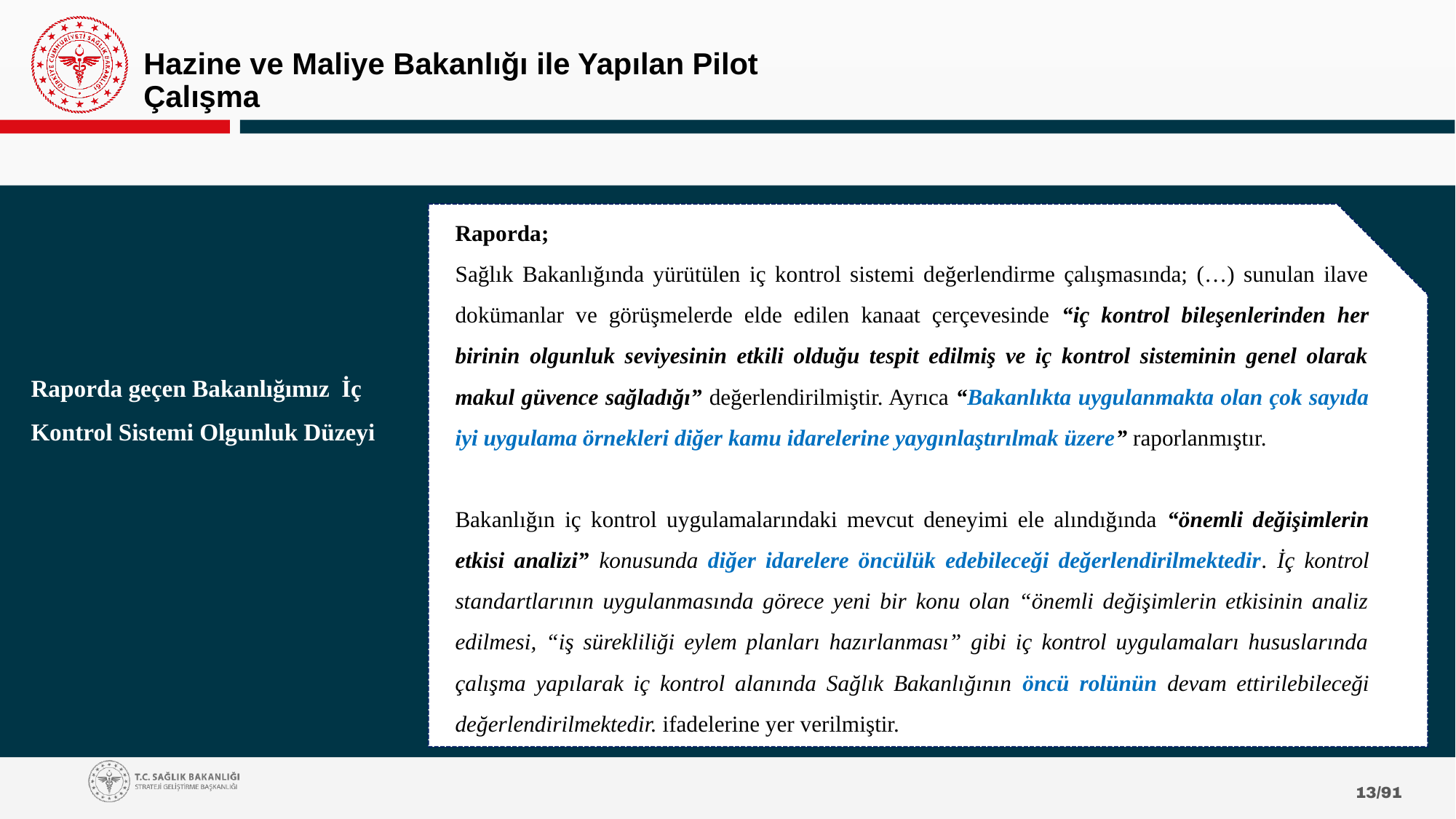

Hazine ve Maliye Bakanlığı ile Yapılan Pilot Çalışma

Raporda;
Sağlık Bakanlığında yürütülen iç kontrol sistemi değerlendirme çalışmasında; (…) sunulan ilave dokümanlar ve görüşmelerde elde edilen kanaat çerçevesinde “iç kontrol bileşenlerinden her birinin olgunluk seviyesinin etkili olduğu tespit edilmiş ve iç kontrol sisteminin genel olarak makul güvence sağladığı” değerlendirilmiştir. Ayrıca “Bakanlıkta uygulanmakta olan çok sayıda iyi uygulama örnekleri diğer kamu idarelerine yaygınlaştırılmak üzere” raporlanmıştır.

Bakanlığın iç kontrol uygulamalarındaki mevcut deneyimi ele alındığında “önemli değişimlerin etkisi analizi” konusunda diğer idarelere öncülük edebileceği değerlendirilmektedir. İç kontrol standartlarının uygulanmasında görece yeni bir konu olan “önemli değişimlerin etkisinin analiz edilmesi, “iş sürekliliği eylem planları hazırlanması” gibi iç kontrol uygulamaları hususlarında çalışma yapılarak iç kontrol alanında Sağlık Bakanlığının öncü rolünün devam ettirilebileceği değerlendirilmektedir. ifadelerine yer verilmiştir.

Raporda geçen Bakanlığımız  İç Kontrol Sistemi Olgunluk Düzeyi